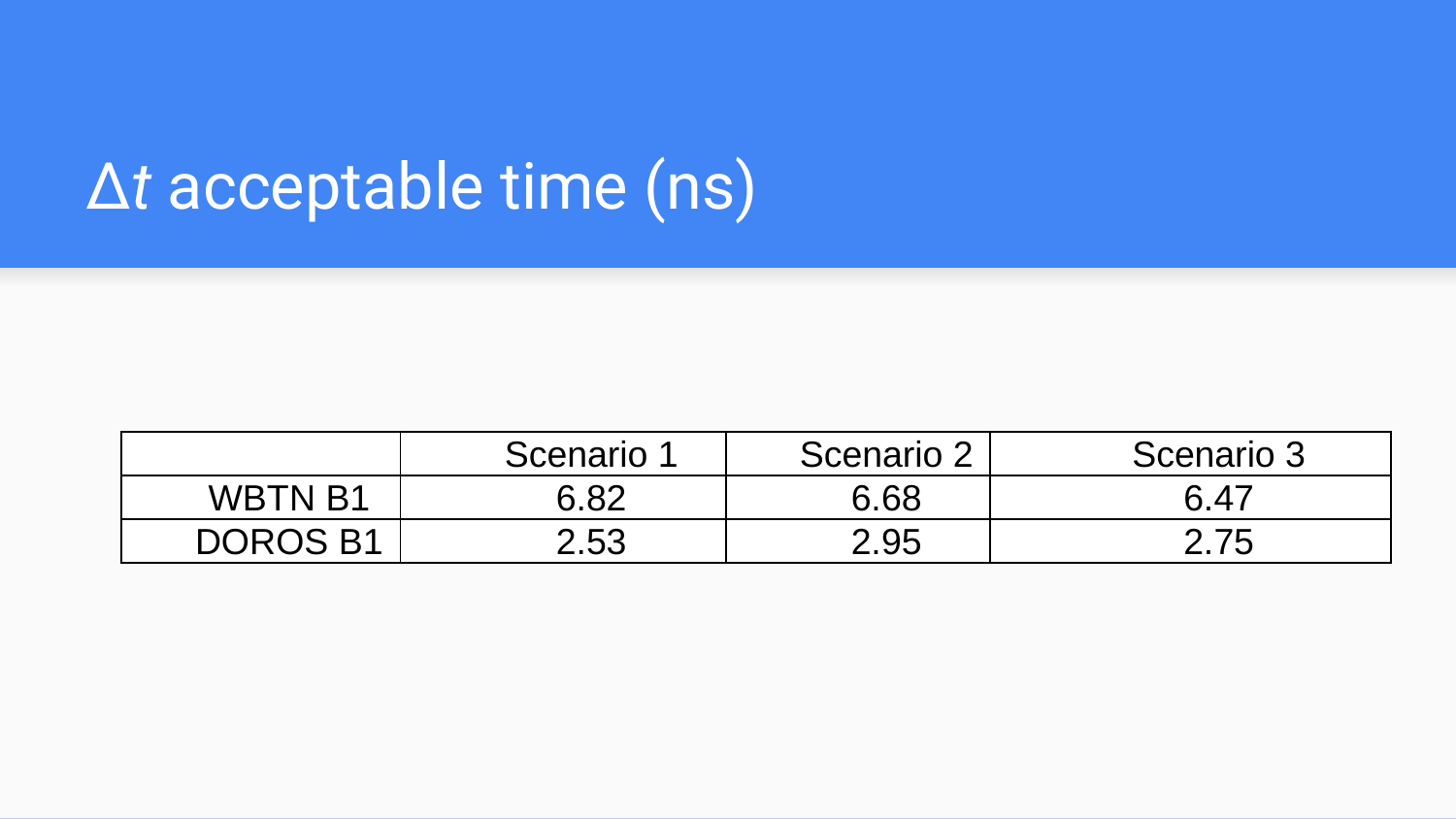

# Δt acceptable time (ns)
|  | Scenario 1 | Scenario 2 | Scenario 3 |
| --- | --- | --- | --- |
| WBTN B1 | 6.82 | 6.68 | 6.47 |
| DOROS B1 | 2.53 | 2.95 | 2.75 |